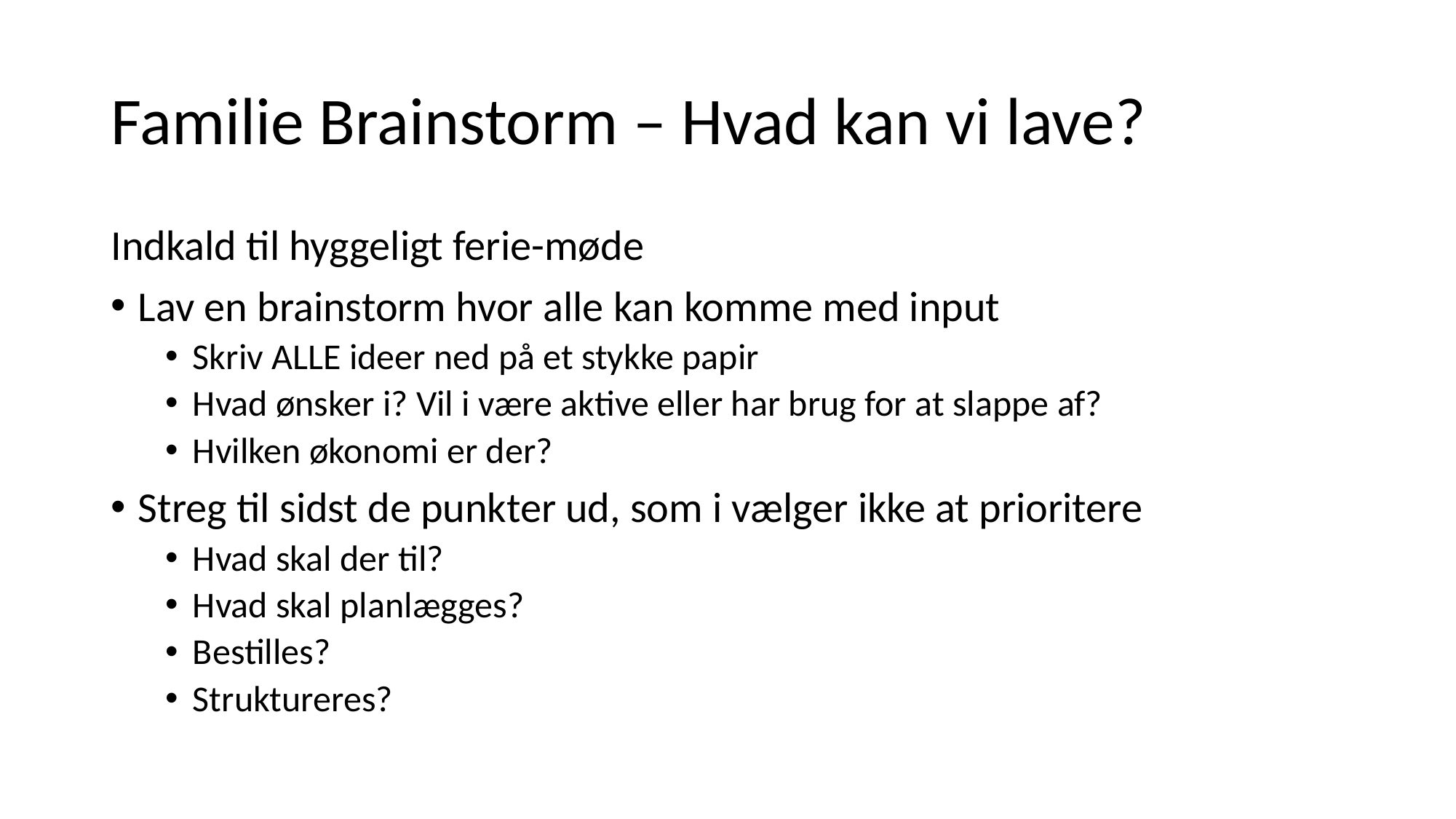

# Familie Brainstorm – Hvad kan vi lave?
Indkald til hyggeligt ferie-møde
Lav en brainstorm hvor alle kan komme med input
Skriv ALLE ideer ned på et stykke papir
Hvad ønsker i? Vil i være aktive eller har brug for at slappe af?
Hvilken økonomi er der?
Streg til sidst de punkter ud, som i vælger ikke at prioritere
Hvad skal der til?
Hvad skal planlægges?
Bestilles?
Struktureres?